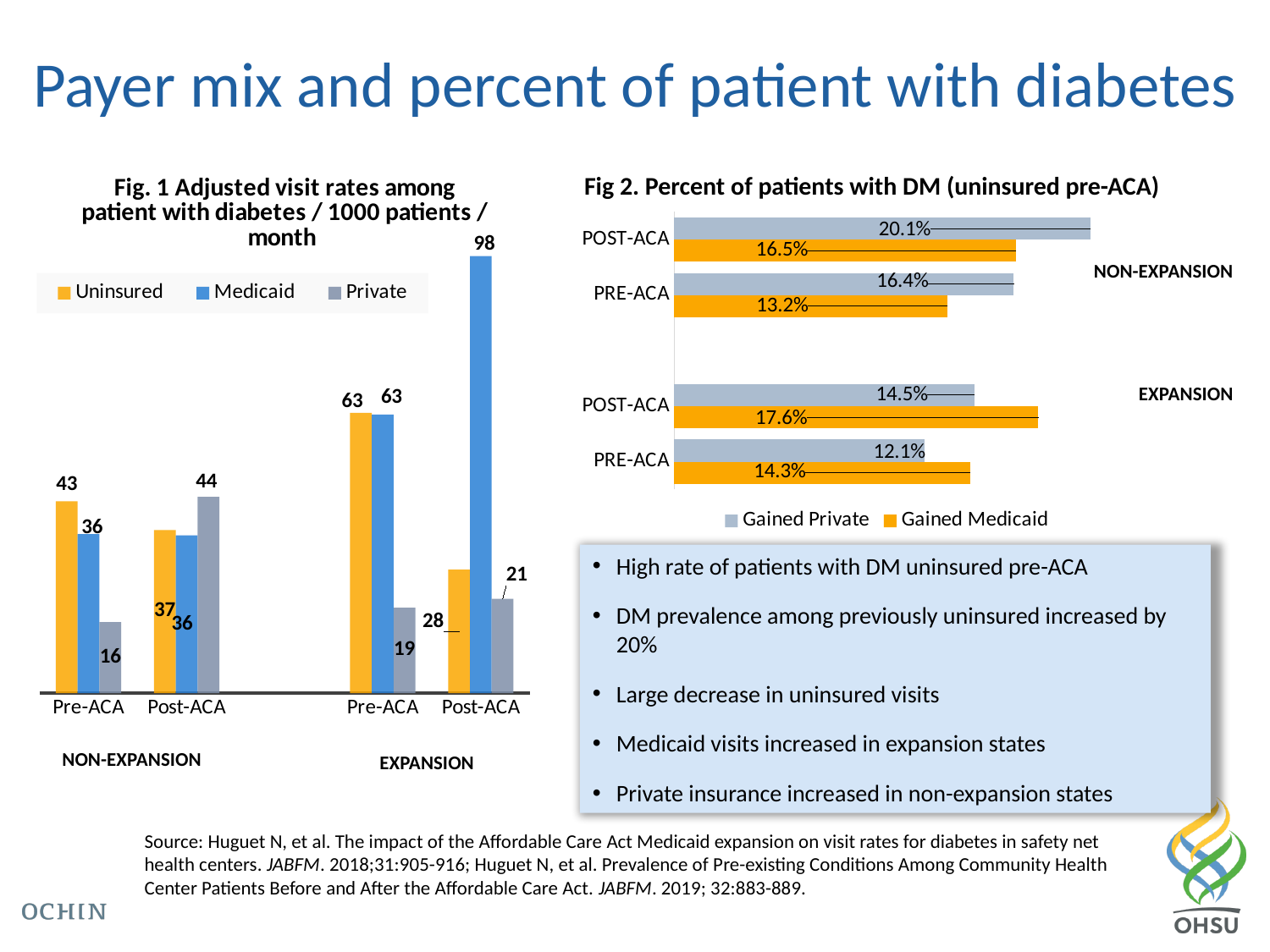

# Payer mix and percent of patient with diabetes

### Chart: Fig. 1 Adjusted visit rates among patient with diabetes / 1000 patients / month

| Category | Uninsured  | Medicaid  | Private |
|---|---|---|---|
| Pre-ACA | 43.2 | 35.8 | 16.0 |
| Post-ACA | 36.7 | 35.5 | 44.2 |
|  | None | None | None |
| Pre-ACA | 63.1 | 62.7 | 19.2 |
| Post-ACA | 27.8 | 98.4 | 21.2 |
Fig 2. Percent of patients with DM (uninsured pre-ACA)

### Chart

| Category | Gained Medicaid | Gained Private |
|---|---|---|
| PRE-ACA | 14.3 | 12.1 |
| POST-ACA | 17.6 | 14.5 |
|  | None | None |
| PRE-ACA | 13.2 | 16.4 |
| POST-ACA | 16.5 | 20.1 |
NON-EXPANSION
EXPANSION
High rate of patients with DM uninsured pre-ACA

DM prevalence among previously uninsured increased by 20%

Large decrease in uninsured visits

Medicaid visits increased in expansion states

Private insurance increased in non-expansion states
NON-EXPANSION
EXPANSION
Source: Huguet N, et al. The impact of the Affordable Care Act Medicaid expansion on visit rates for diabetes in safety net health centers. JABFM. 2018;31:905-916; Huguet N, et al. Prevalence of Pre-existing Conditions Among Community Health Center Patients Before and After the Affordable Care Act. JABFM. 2019; 32:883-889.